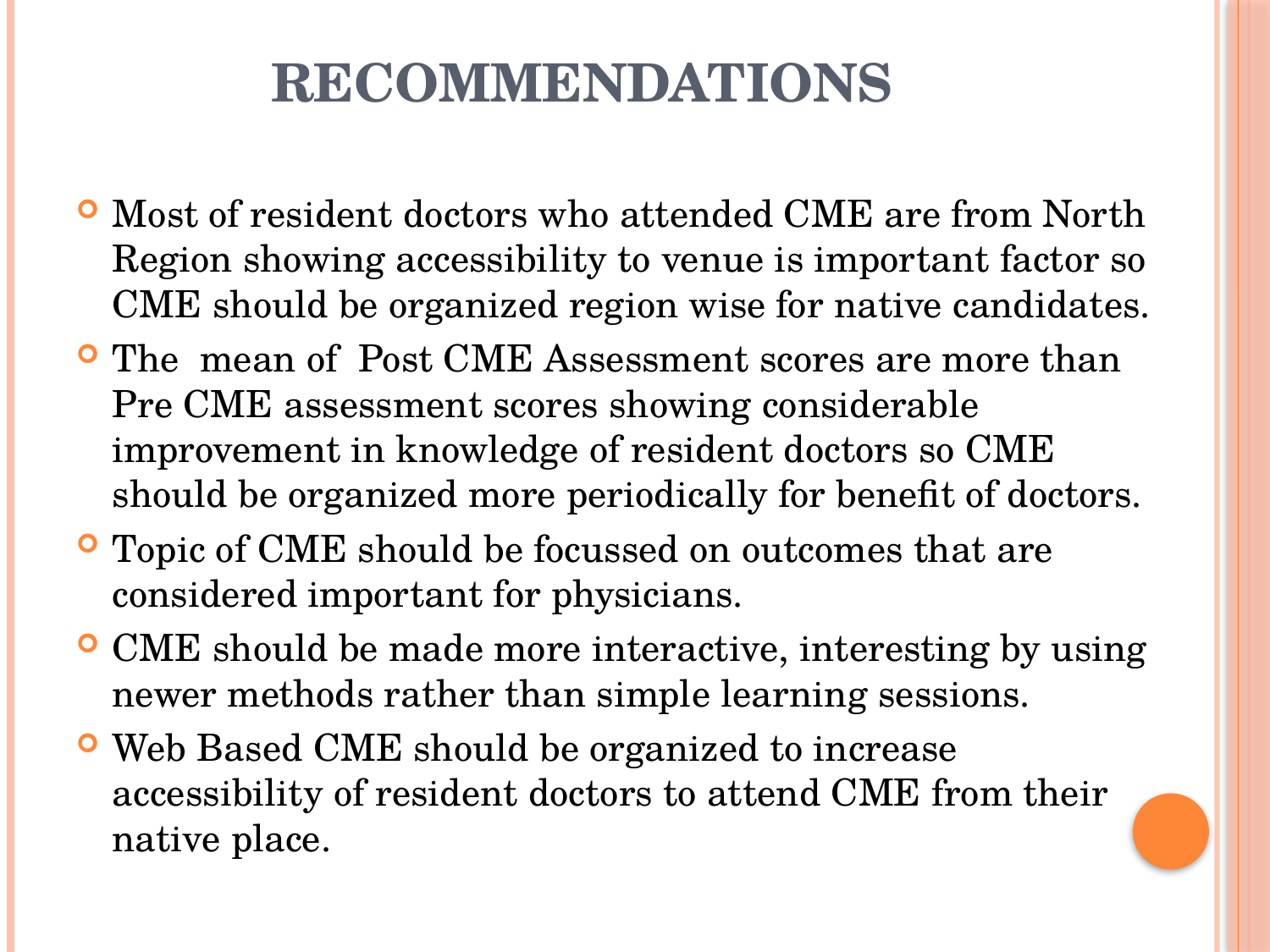

# RECOMMENDATIONS

Most of resident doctors who attended CME are from North Region showing accessibility to venue is important factor so CME should be organized region wise for native candidates.
The  mean of  Post CME Assessment scores are more than Pre CME assessment scores showing considerable improvement in knowledge of resident doctors so CME should be organized more periodically for benefit of doctors.
Topic of CME should be focussed on outcomes that are considered important for physicians.
CME should be made more interactive, interesting by using newer methods rather than simple learning sessions.
Web Based CME should be organized to increase accessibility of resident doctors to attend CME from their native place.